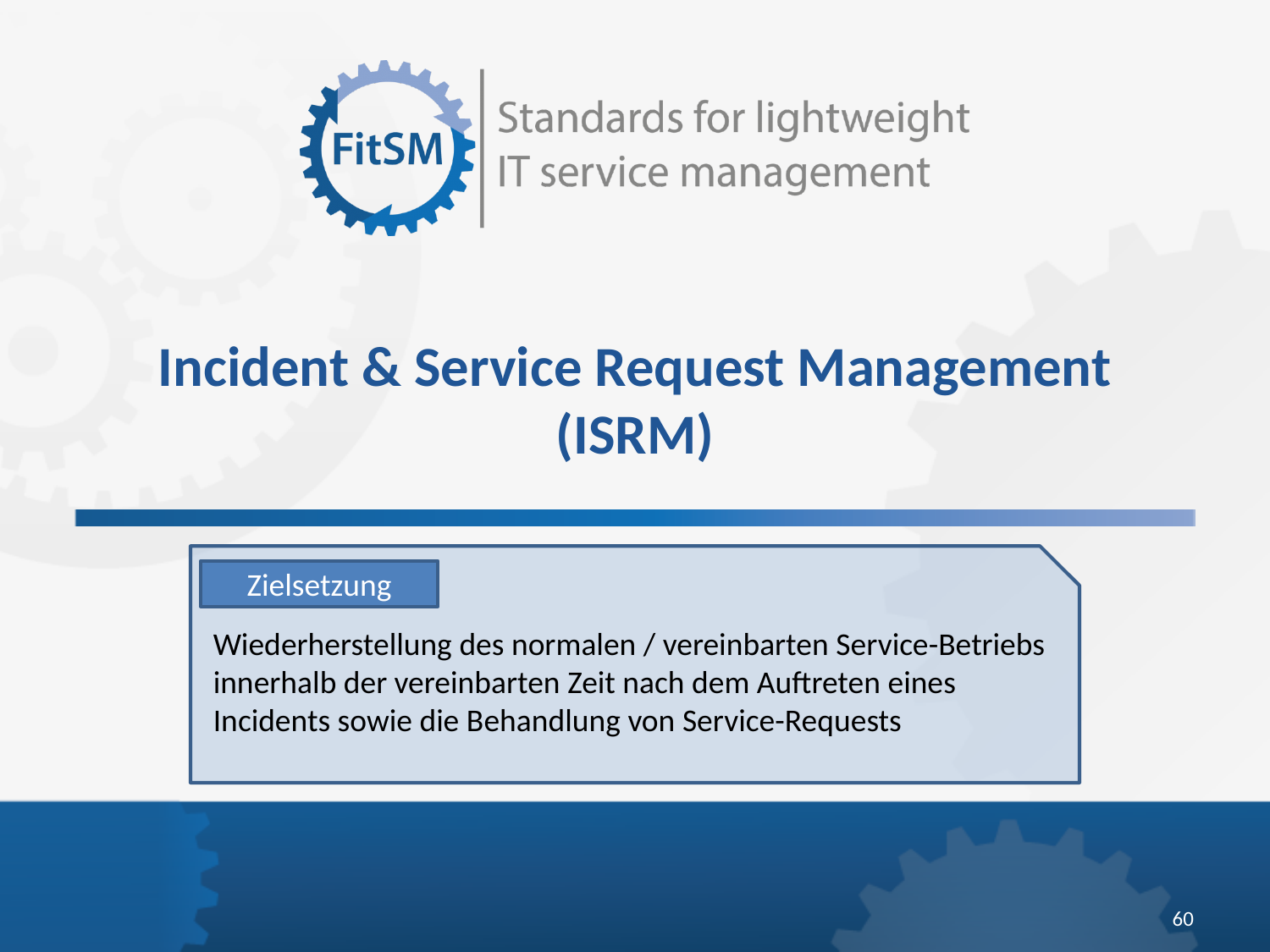

Incident & Service Request Management (ISRM)

Zielsetzung
Wiederherstellung des normalen / vereinbarten Service-Betriebs innerhalb der vereinbarten Zeit nach dem Auftreten eines Incidents sowie die Behandlung von Service-Requests
60